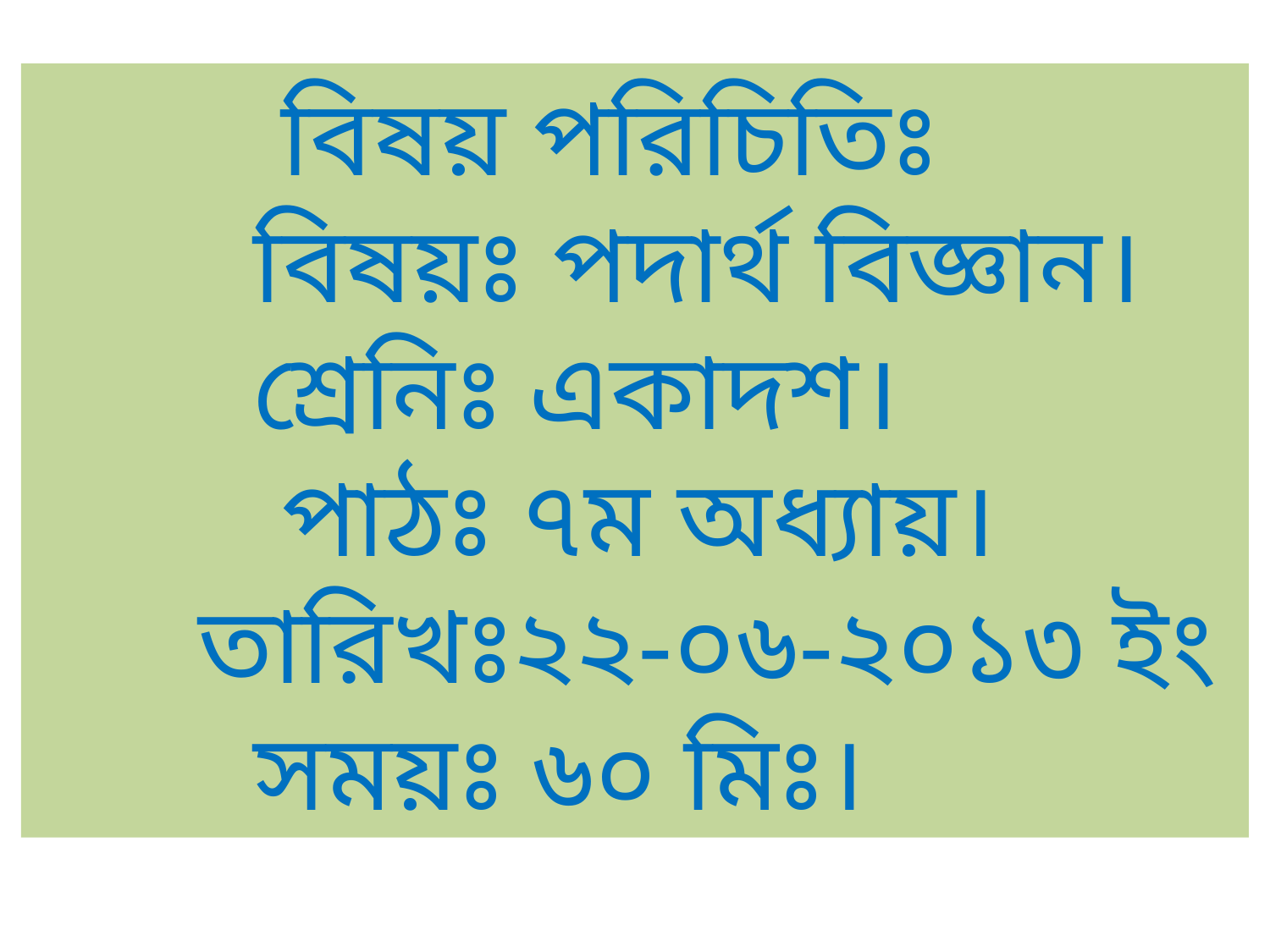

বিষয় পরিচিতিঃ
        বিষয়ঃ পদার্থ বিজ্ঞান।
        শ্রেনিঃ একাদশ।
         পাঠঃ ৭ম অধ্যায়।
      তারিখঃ২২-০৬-২০১৩ ইং
        সময়ঃ ৬০ মিঃ।